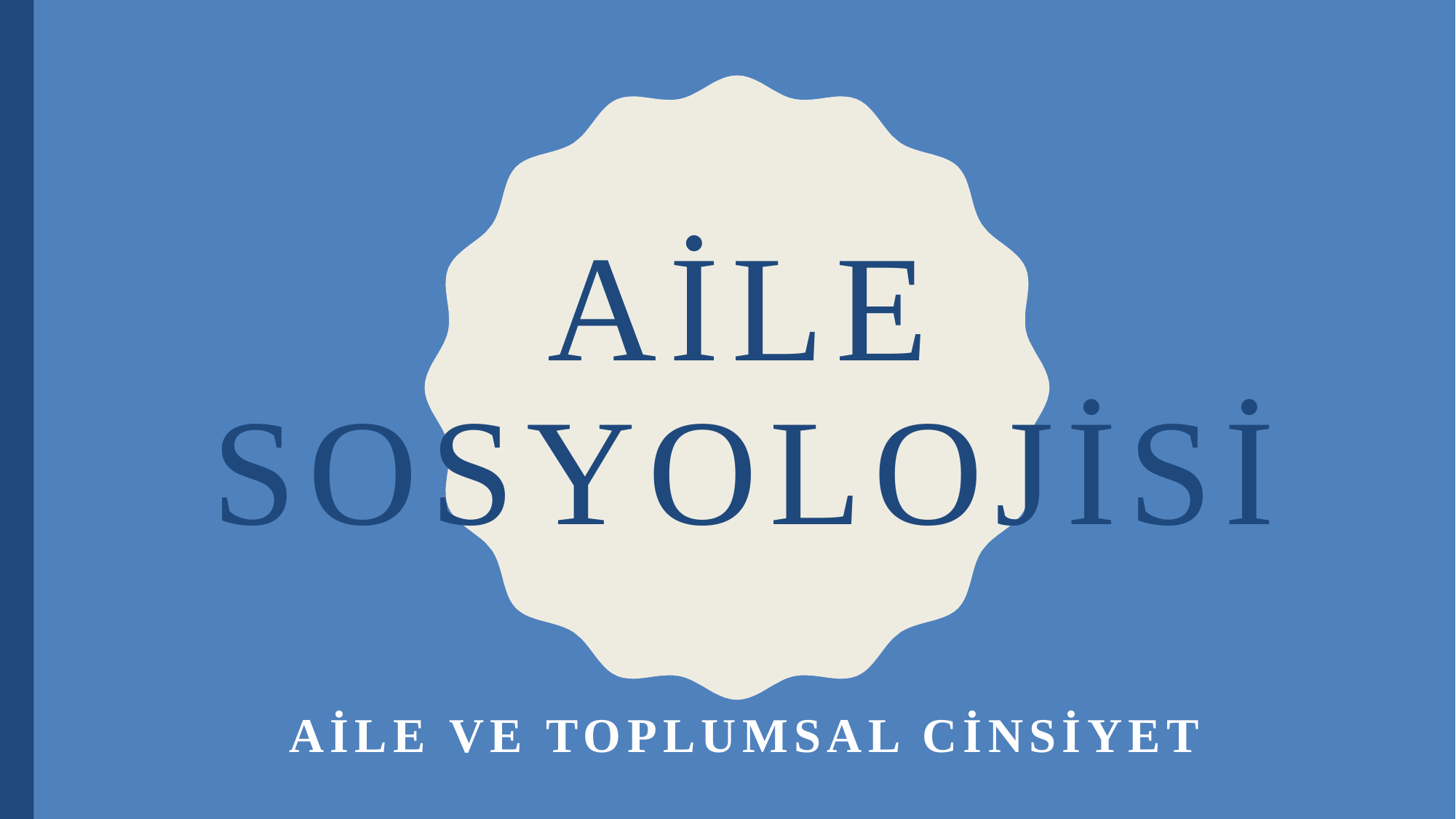

# AİLE SOSYOLOJİSİ
AİLE ve TOPLUMSAL CİNSİYET